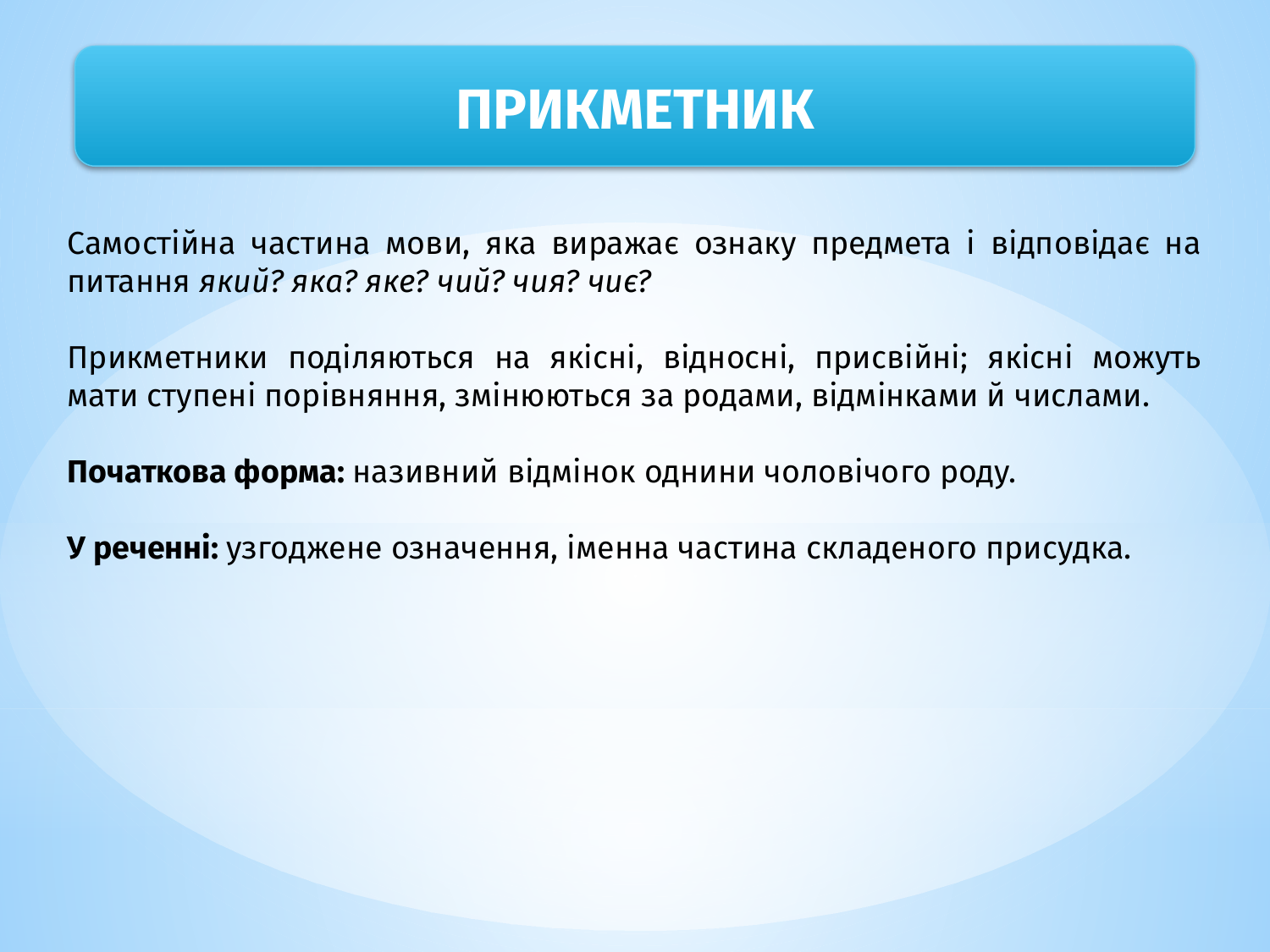

ПРИКМЕТНИК
Самостійна частина мови, яка виражає ознаку предмета і відповідає на питання який? яка? яке? чий? чия? чиє?

Прикметники поділяються на якісні, відносні, присвійні; якісні можуть мати ступені порівняння, змінюються за родами, відмінками й числами.

Початкова форма: називний відмінок однини чоловічого роду.

У реченні: узгоджене означення, іменна частина складеного присудка.